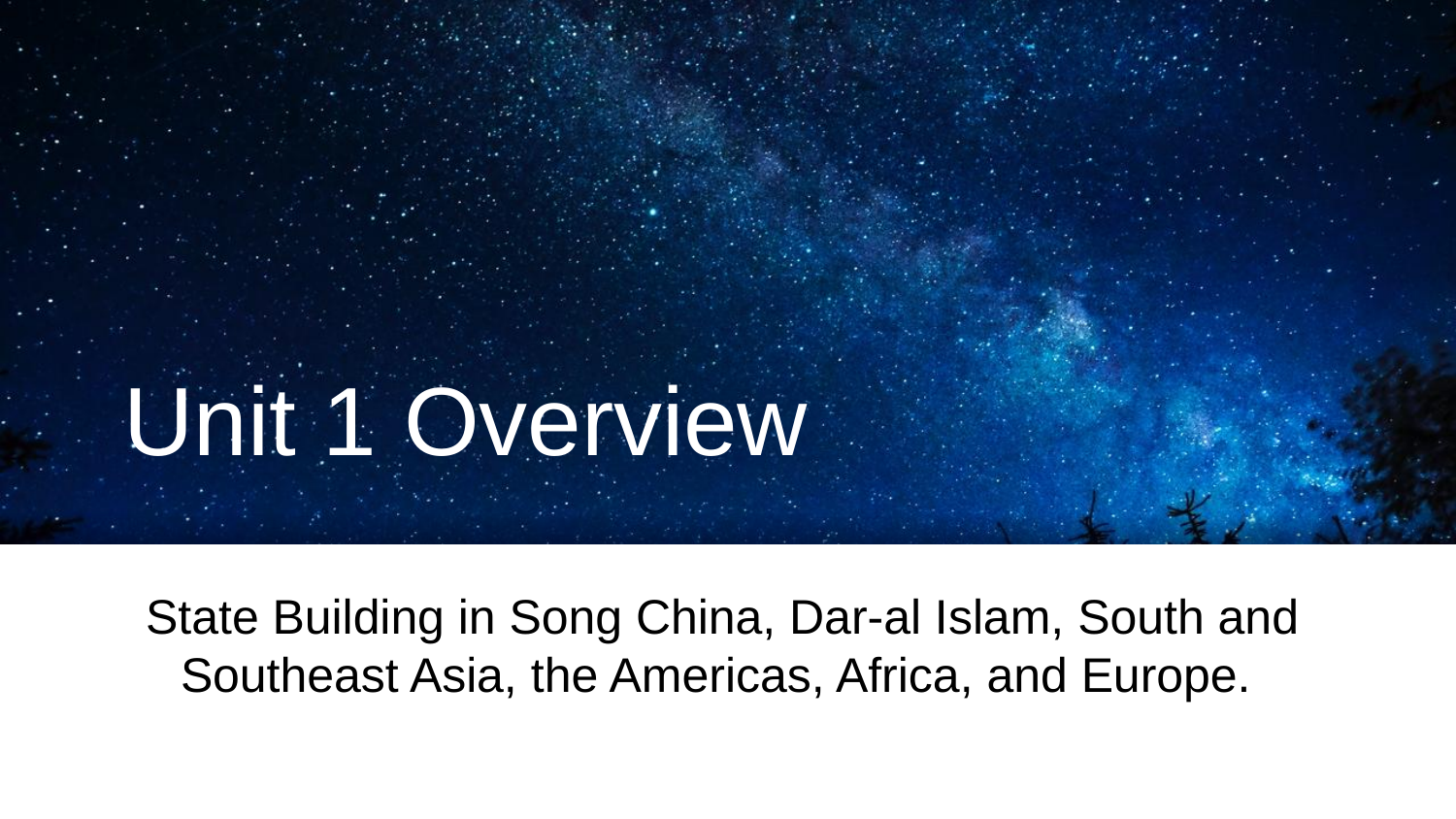

# Unit 1 Overview
State Building in Song China, Dar-al Islam, South and Southeast Asia, the Americas, Africa, and Europe.